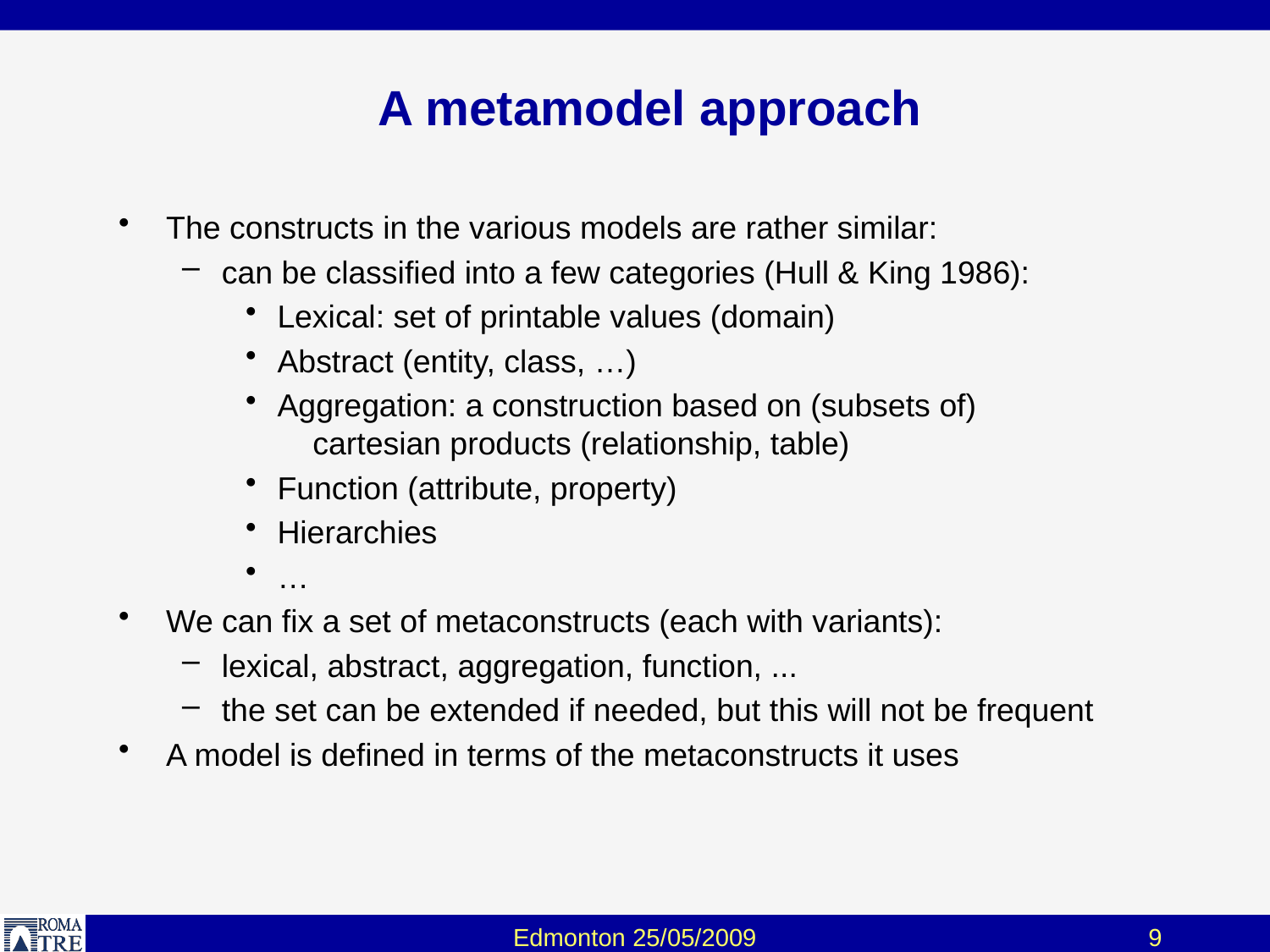

# A metamodel approach
The constructs in the various models are rather similar:
can be classified into a few categories (Hull & King 1986):
Lexical: set of printable values (domain)
Abstract (entity, class, …)
Aggregation: a construction based on (subsets of)
    cartesian products (relationship, table)
Function (attribute, property)
Hierarchies
…
We can fix a set of metaconstructs (each with variants):
lexical, abstract, aggregation, function, ...
the set can be extended if needed, but this will not be frequent
A model is defined in terms of the metaconstructs it uses
Edmonton 25/05/2009
9